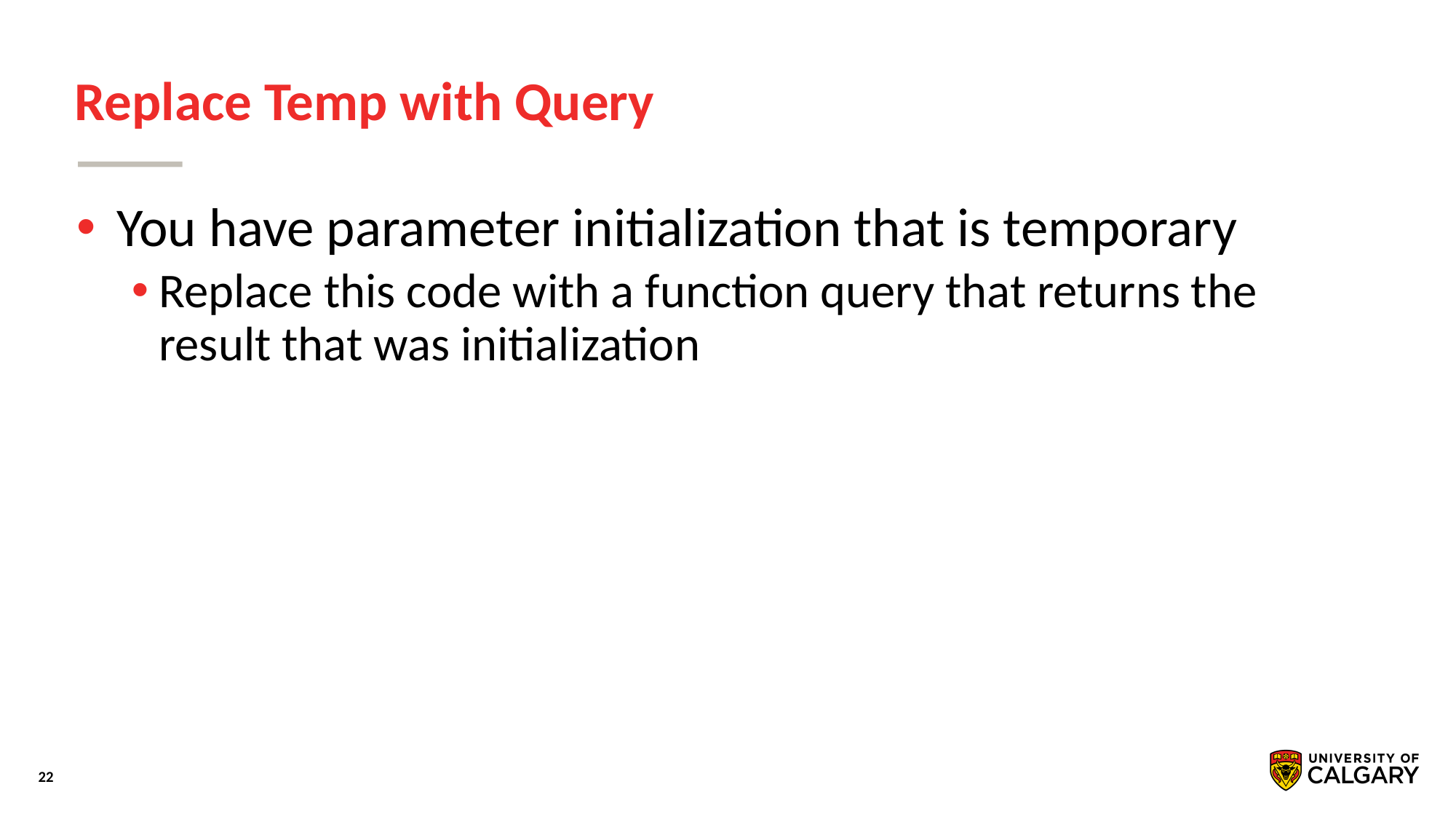

# Replace Temp with Query
 You have parameter initialization that is temporary
Replace this code with a function query that returns the result that was initialization